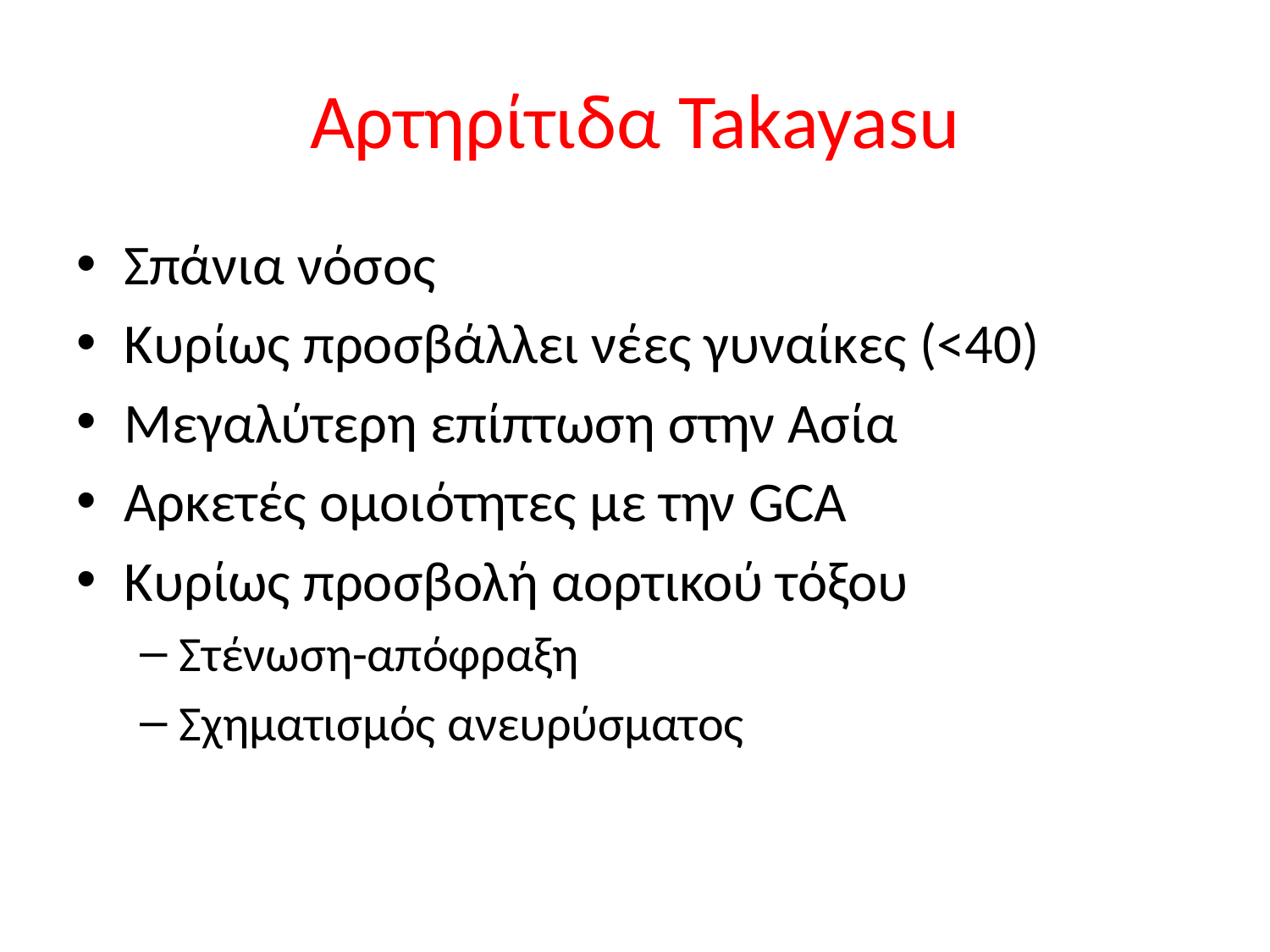

# Αρτηρίτιδα Takayasu
Σπάνια νόσος
Κυρίως προσβάλλει νέες γυναίκες (<40)
Μεγαλύτερη επίπτωση στην Ασία
Αρκετές ομοιότητες με την GCA
Κυρίως προσβολή αορτικού τόξου
Στένωση-απόφραξη
Σχηματισμός ανευρύσματος